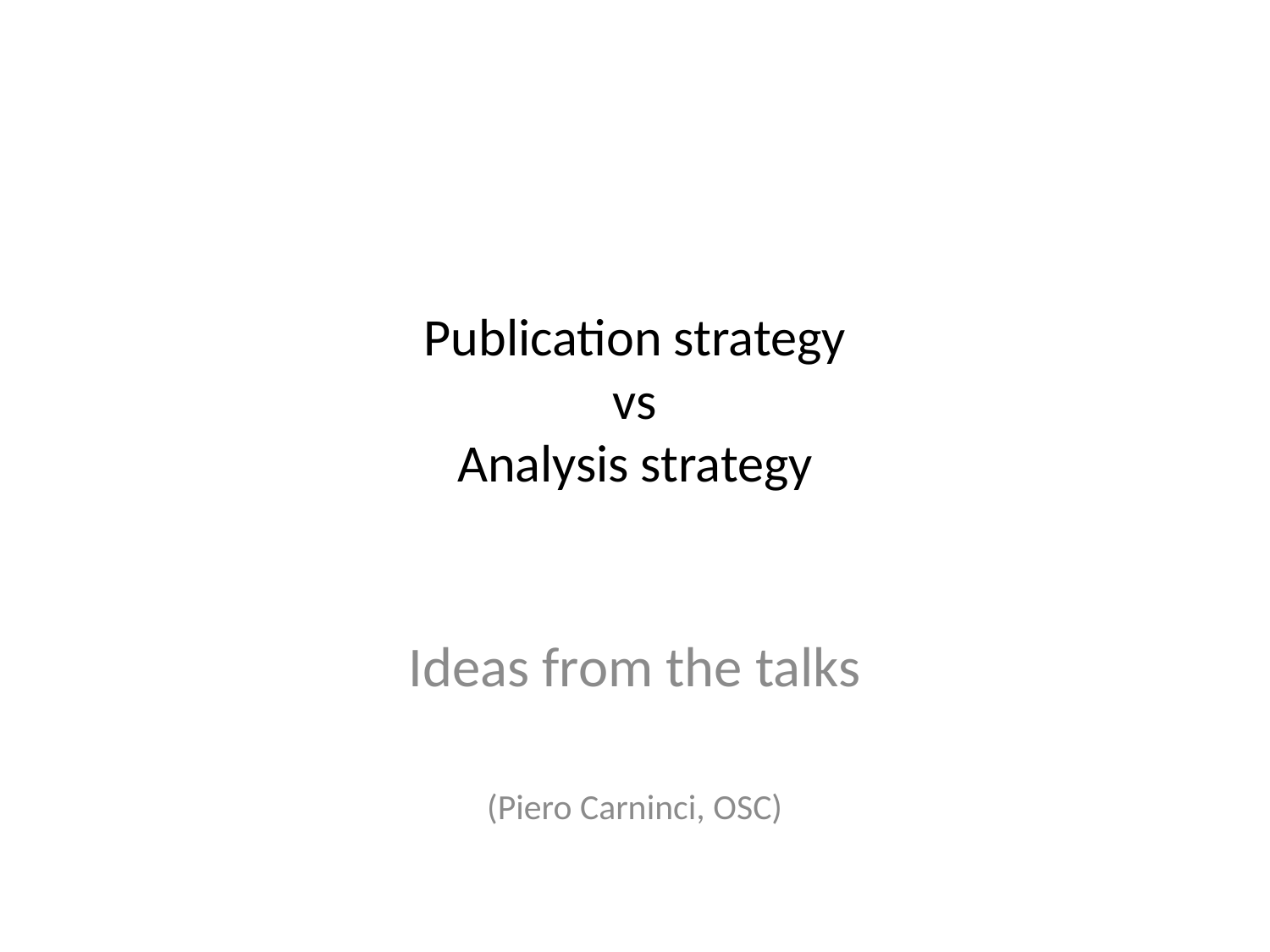

# Publication strategy vs Analysis strategy
Ideas from the talks

(Piero Carninci, OSC)